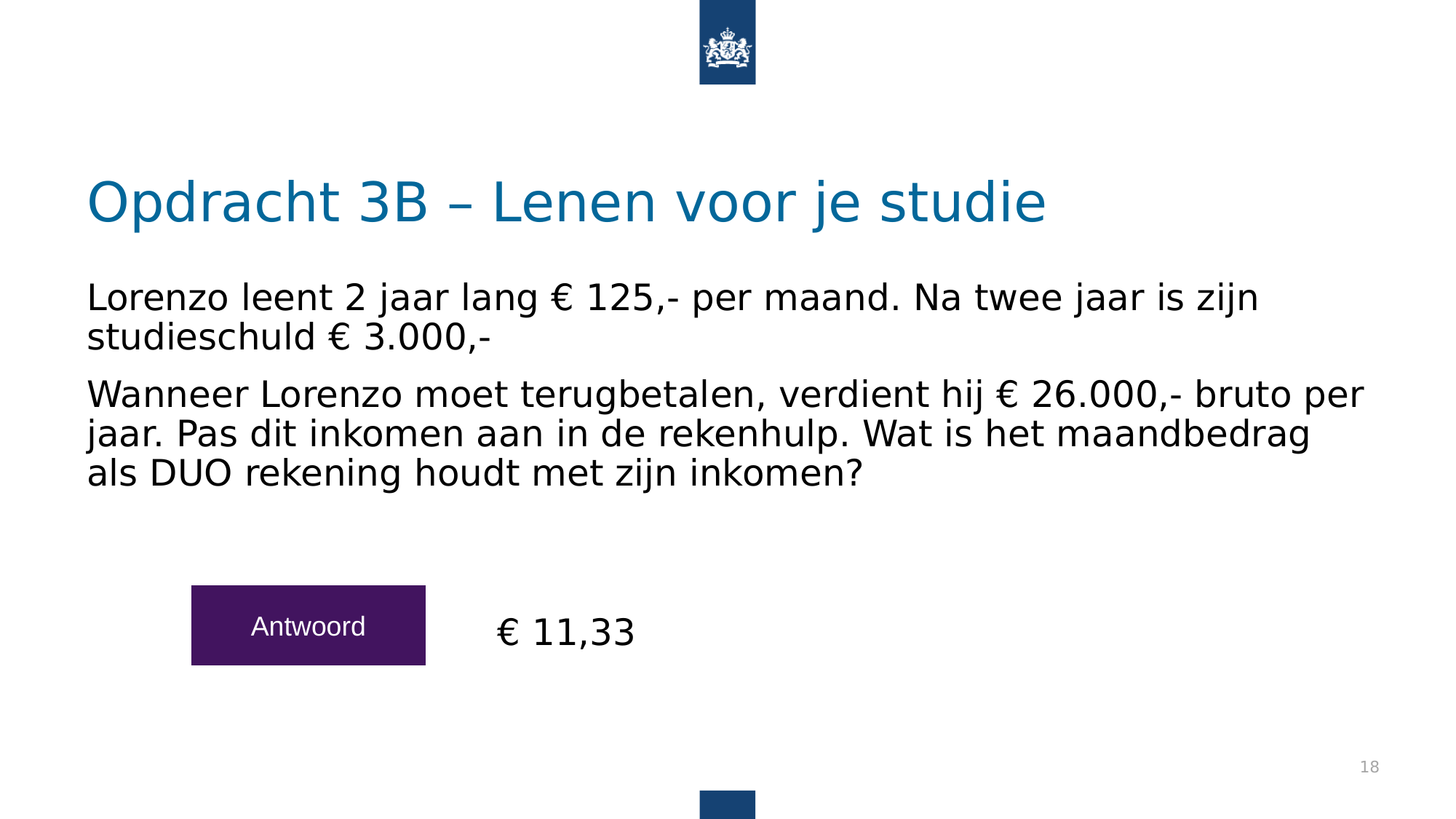

# Opdracht 3B – Lenen voor je studie

Lorenzo leent 2 jaar lang € 125,- per maand. Na twee jaar is zijn studieschuld € 3.000,-
Wanneer Lorenzo moet terugbetalen, verdient hij € 26.000,- bruto per jaar. Pas dit inkomen aan in de rekenhulp. Wat is het maandbedrag als DUO rekening houdt met zijn inkomen?

Antwoord
€ 11,33
18